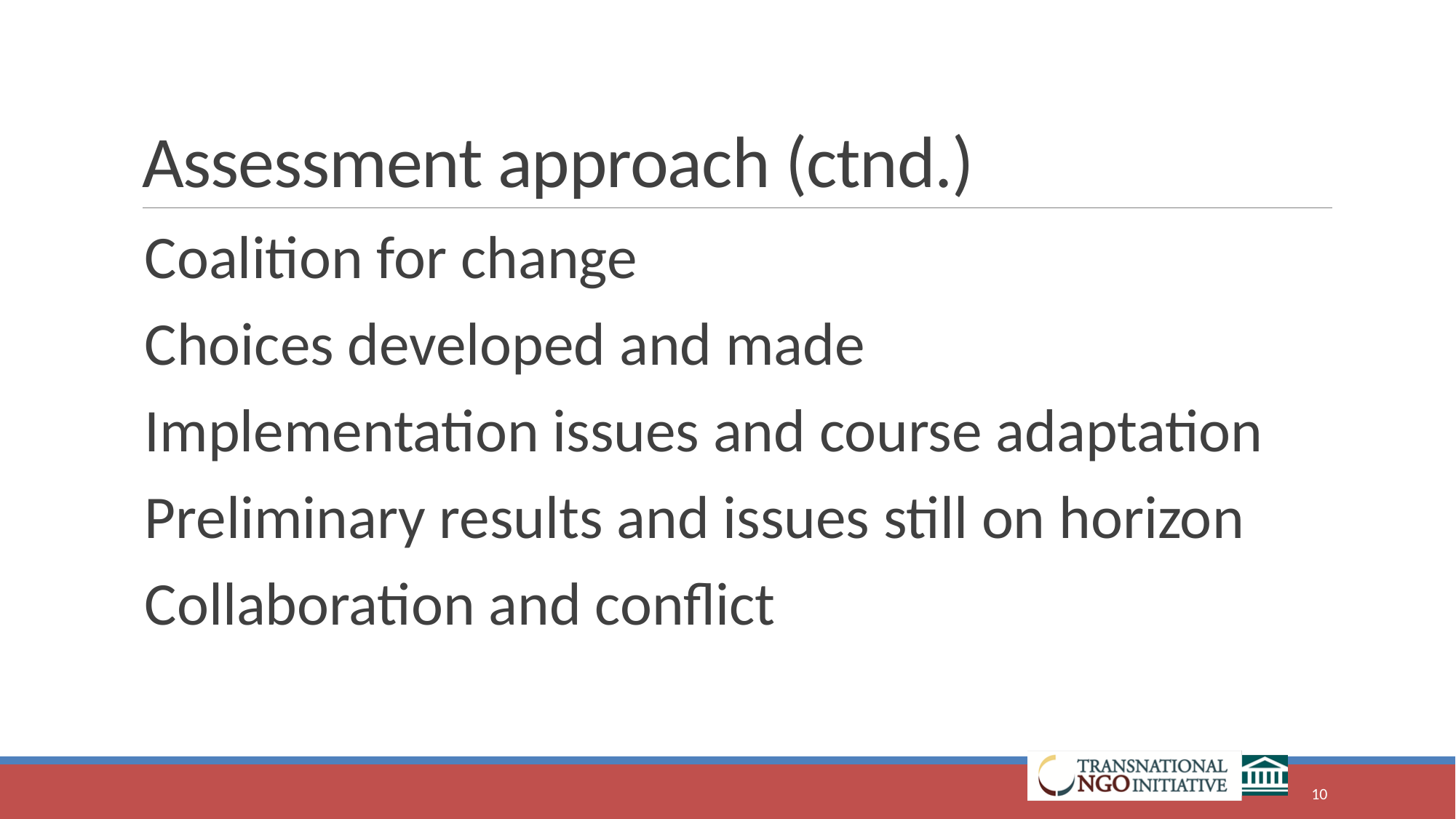

# Assessment approach (ctnd.)
Coalition for change
Choices developed and made
Implementation issues and course adaptation
Preliminary results and issues still on horizon
Collaboration and conflict

10